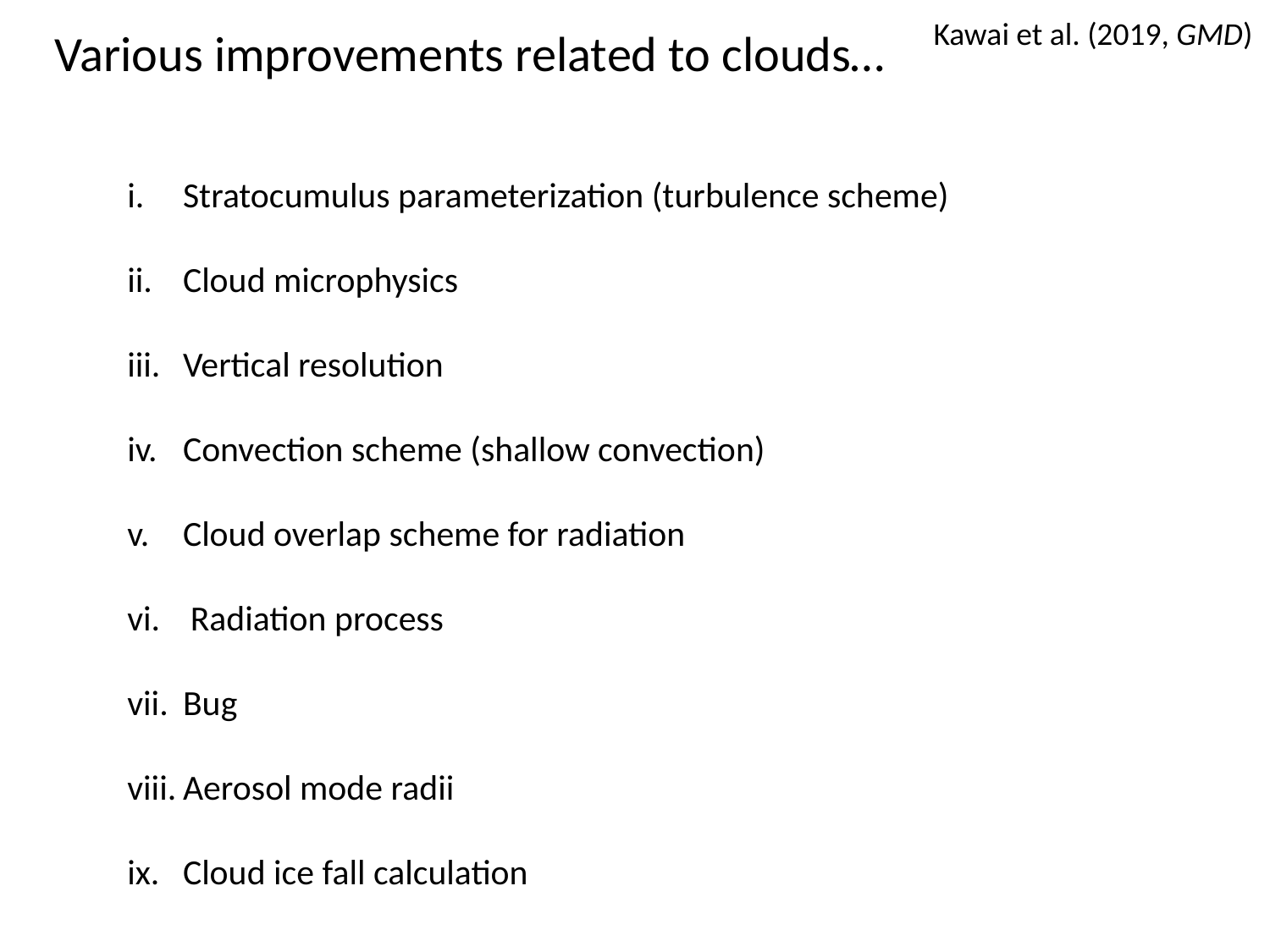

Kawai et al. (2019, GMD)
Various improvements related to clouds…
Stratocumulus parameterization (turbulence scheme)

Cloud microphysics

Vertical resolution

Convection scheme (shallow convection)

Cloud overlap scheme for radiation

Radiation process

Bug

Aerosol mode radii

Cloud ice fall calculation